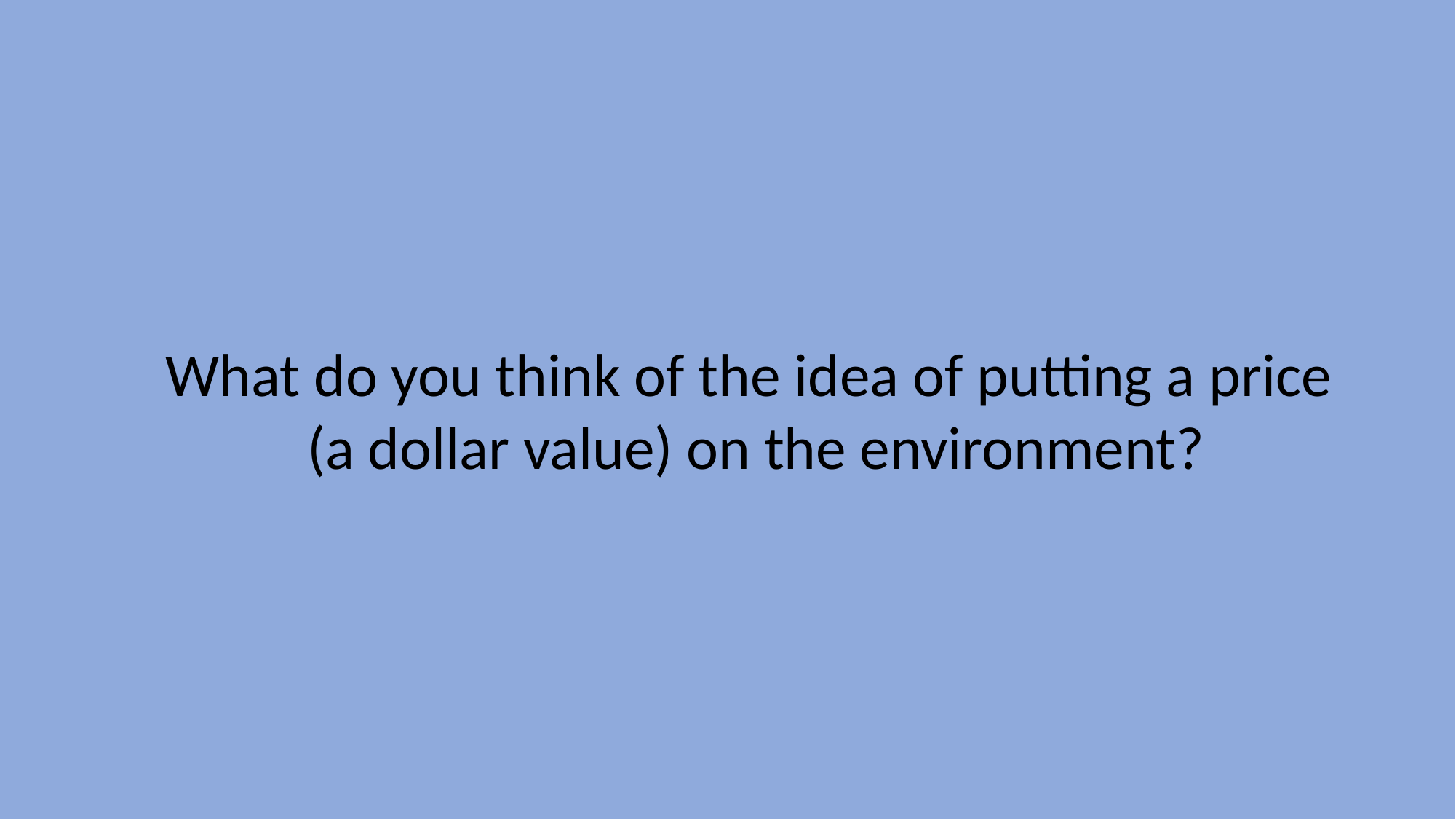

What do you think of the idea of putting a price
(a dollar value) on the environment?